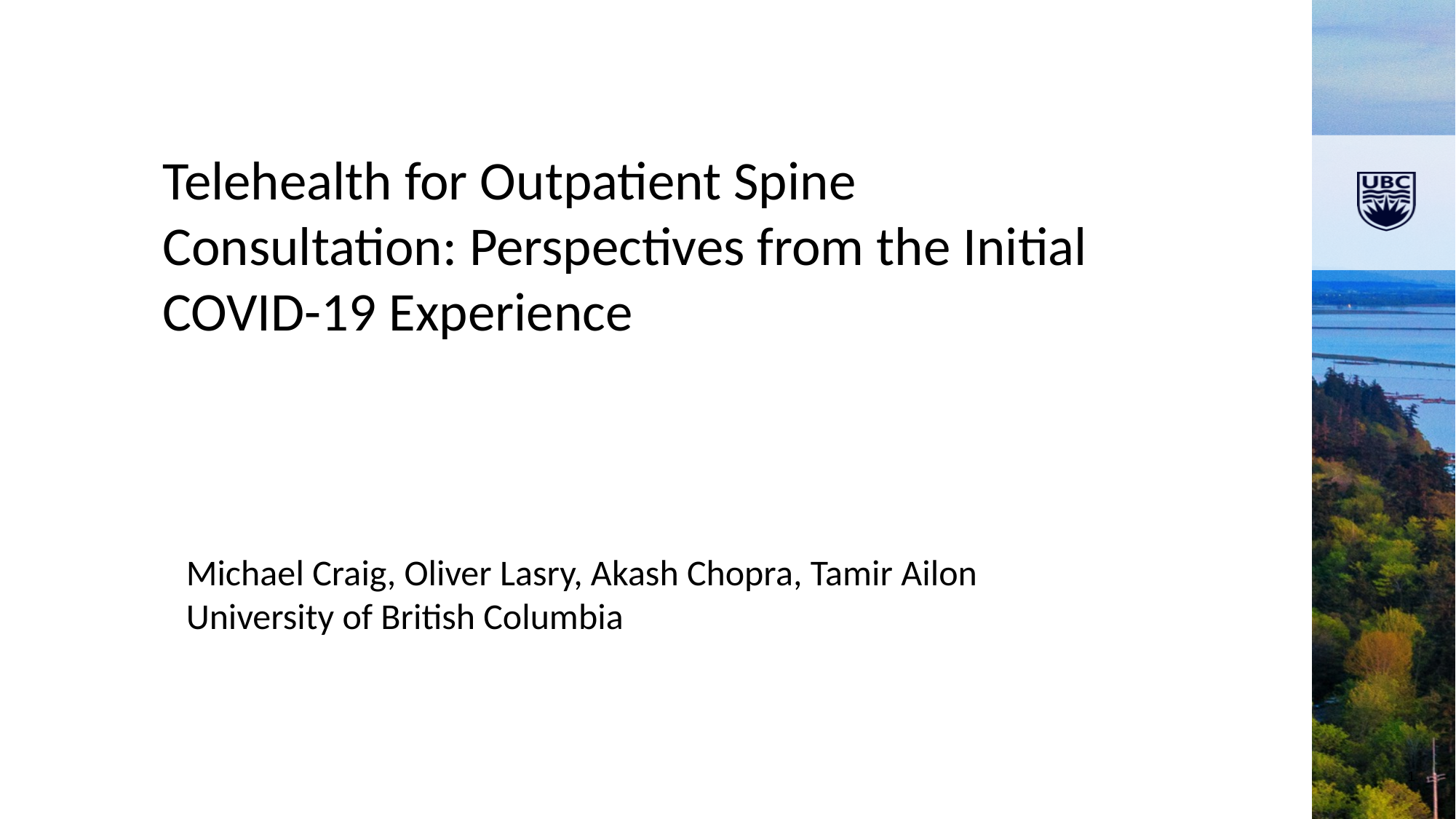

Telehealth for Outpatient Spine Consultation: Perspectives from the Initial COVID-19 Experience
Michael Craig, Oliver Lasry, Akash Chopra, Tamir Ailon
University of British Columbia